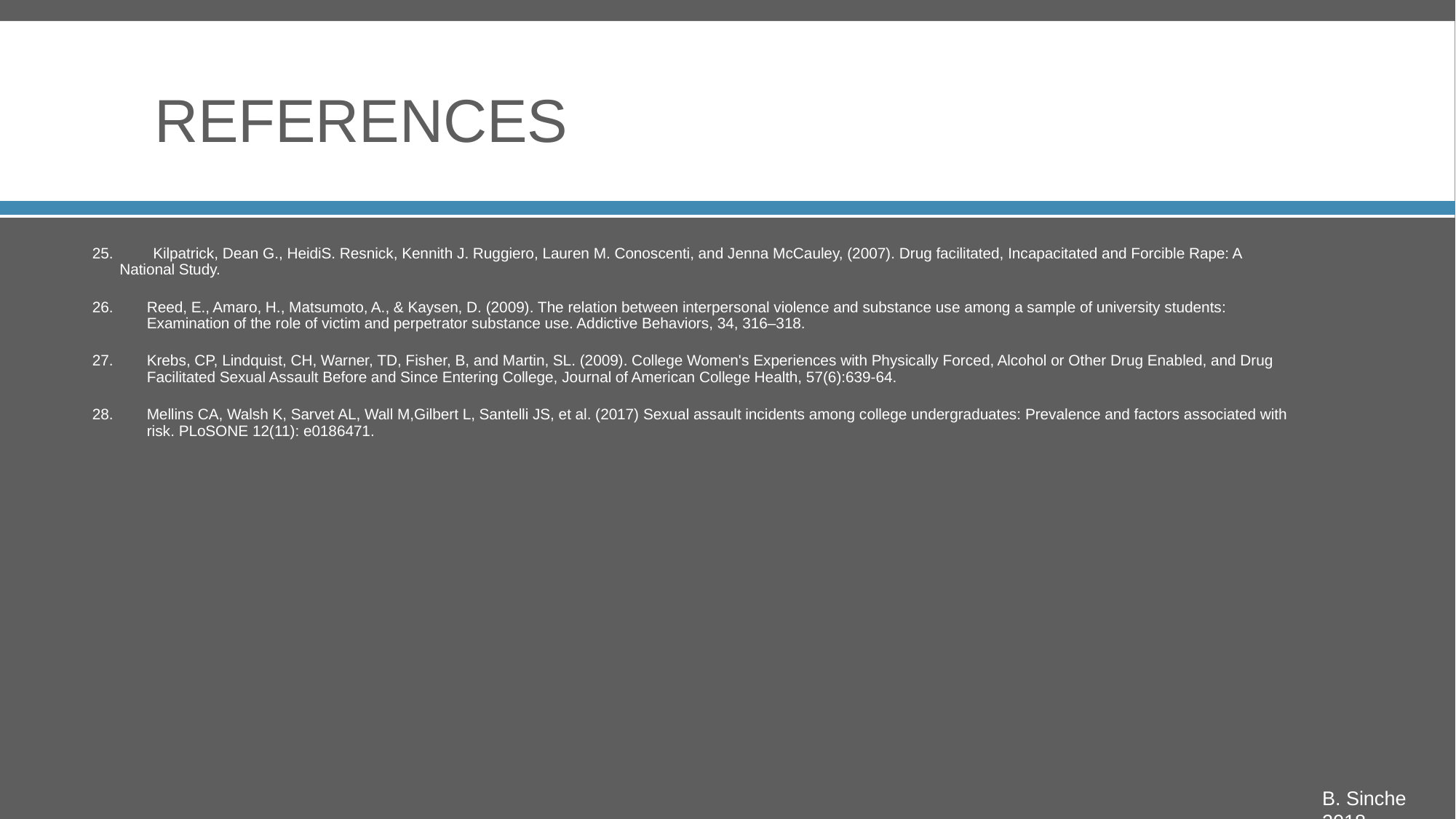

# References

        Kilpatrick, Dean G., HeidiS. Resnick, Kennith J. Ruggiero, Lauren M. Conoscenti, and Jenna McCauley, (2007). Drug facilitated, Incapacitated and Forcible Rape: A National Study.
Reed, E., Amaro, H., Matsumoto, A., & Kaysen, D. (2009). The relation between interpersonal violence and substance use among a sample of university students: Examination of the role of victim and perpetrator substance use. Addictive Behaviors, 34, 316–318.
Krebs, CP, Lindquist, CH, Warner, TD, Fisher, B, and Martin, SL. (2009). College Women's Experiences with Physically Forced, Alcohol or Other Drug Enabled, and Drug Facilitated Sexual Assault Before and Since Entering College, Journal of American College Health, 57(6):639-64.
Mellins CA, Walsh K, Sarvet AL, Wall M,Gilbert L, Santelli JS, et al. (2017) Sexual assault incidents among college undergraduates: Prevalence and factors associated with risk. PLoSONE 12(11): e0186471.
B. Sinche 2018